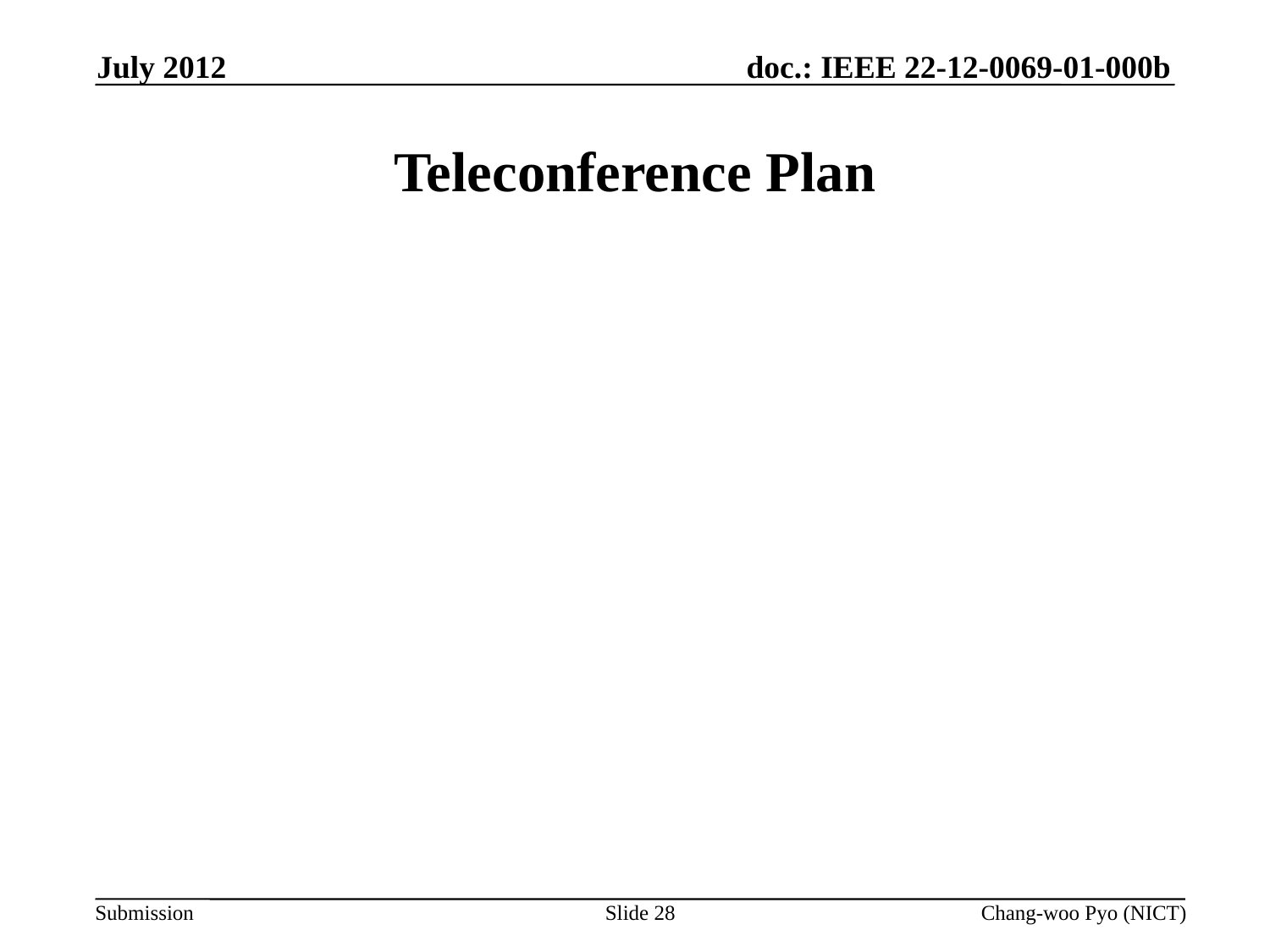

July 2012
# Teleconference Plan

Slide 28
Chang-woo Pyo (NICT)